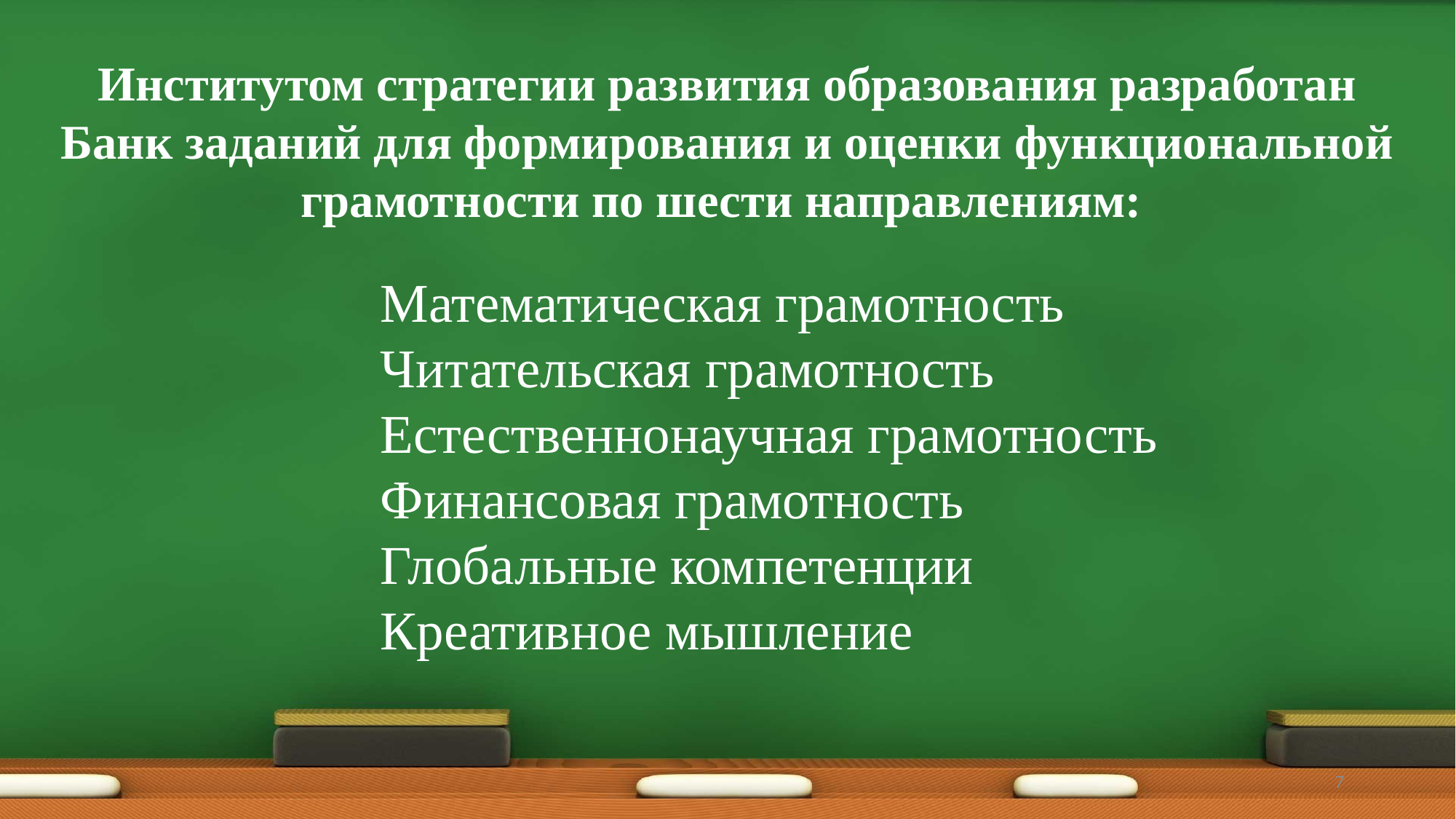

Институтом стратегии развития образования разработан Банк заданий для формирования и оценки функциональной грамотности по шести направлениям:
Математическая грамотность
Читательская грамотность
Естественнонаучная грамотность
Финансовая грамотность
Глобальные компетенции
Креативное мышление
7